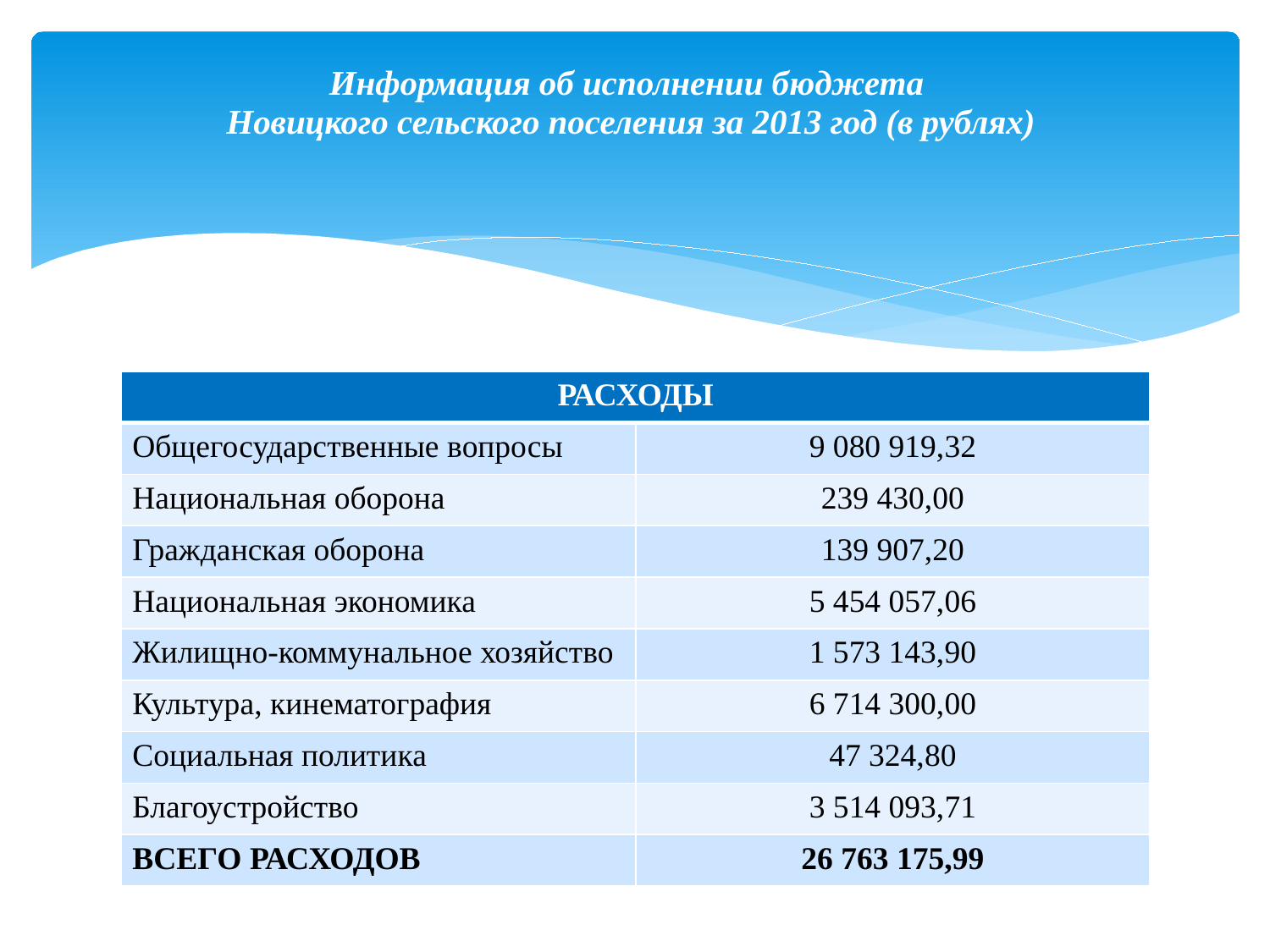

# Информация об исполнении бюджета Новицкого сельского поселения за 2013 год (в рублях)
| РАСХОДЫ |  |
| --- | --- |
| Общегосударственные вопросы | 9 080 919,32 |
| Национальная оборона | 239 430,00 |
| Гражданская оборона | 139 907,20 |
| Национальная экономика | 5 454 057,06 |
| Жилищно-коммунальное хозяйство | 1 573 143,90 |
| Культура, кинематография | 6 714 300,00 |
| Социальная политика | 47 324,80 |
| Благоустройство | 3 514 093,71 |
| ВСЕГО РАСХОДОВ | 26 763 175,99 |